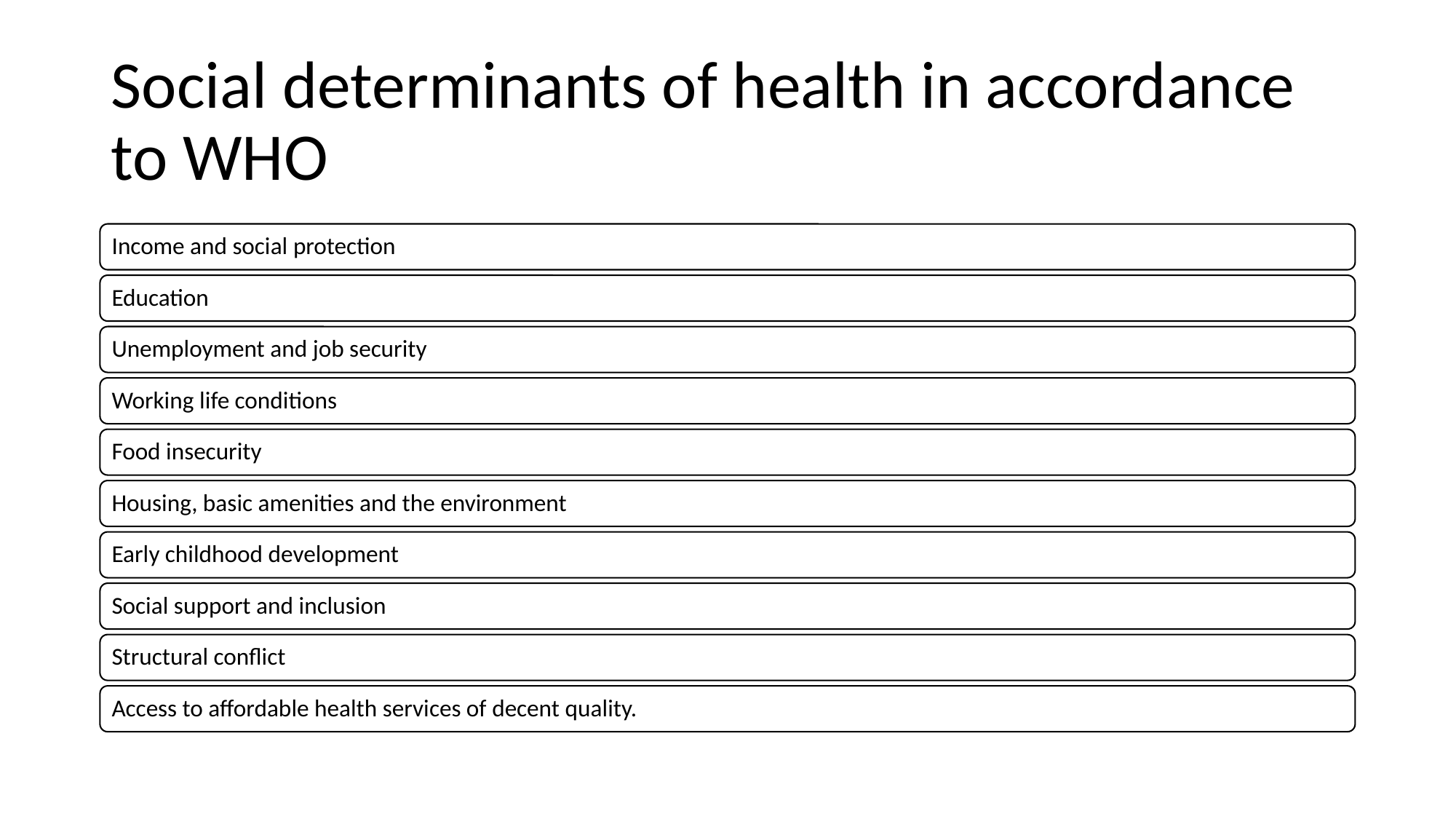

# Social determinants of health in accordance to WHO
Income and social protection
Education
Unemployment and job security
Working life conditions
Food insecurity
Housing, basic amenities and the environment
Early childhood development
Social support and inclusion
Structural conflict
Access to affordable health services of decent quality.